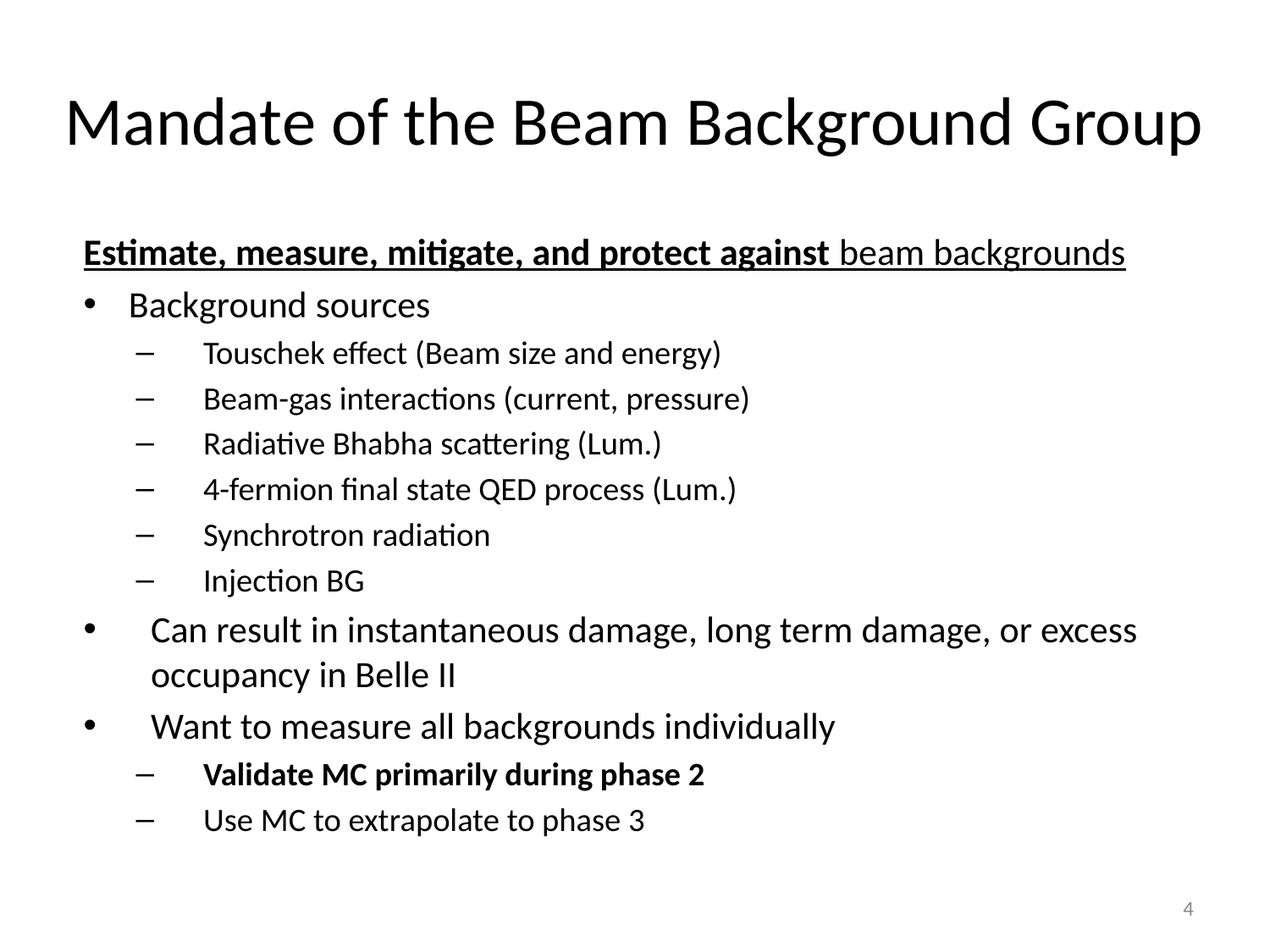

# Mandate of the Beam Background Group
Estimate, measure, mitigate, and protect against beam backgrounds
Background sources
Touschek effect (Beam size and energy)
Beam-gas interactions (current, pressure)
Radiative Bhabha scattering (Lum.)
4-fermion final state QED process (Lum.)
Synchrotron radiation
Injection BG
Can result in instantaneous damage, long term damage, or excess occupancy in Belle II
Want to measure all backgrounds individually
Validate MC primarily during phase 2
Use MC to extrapolate to phase 3

4